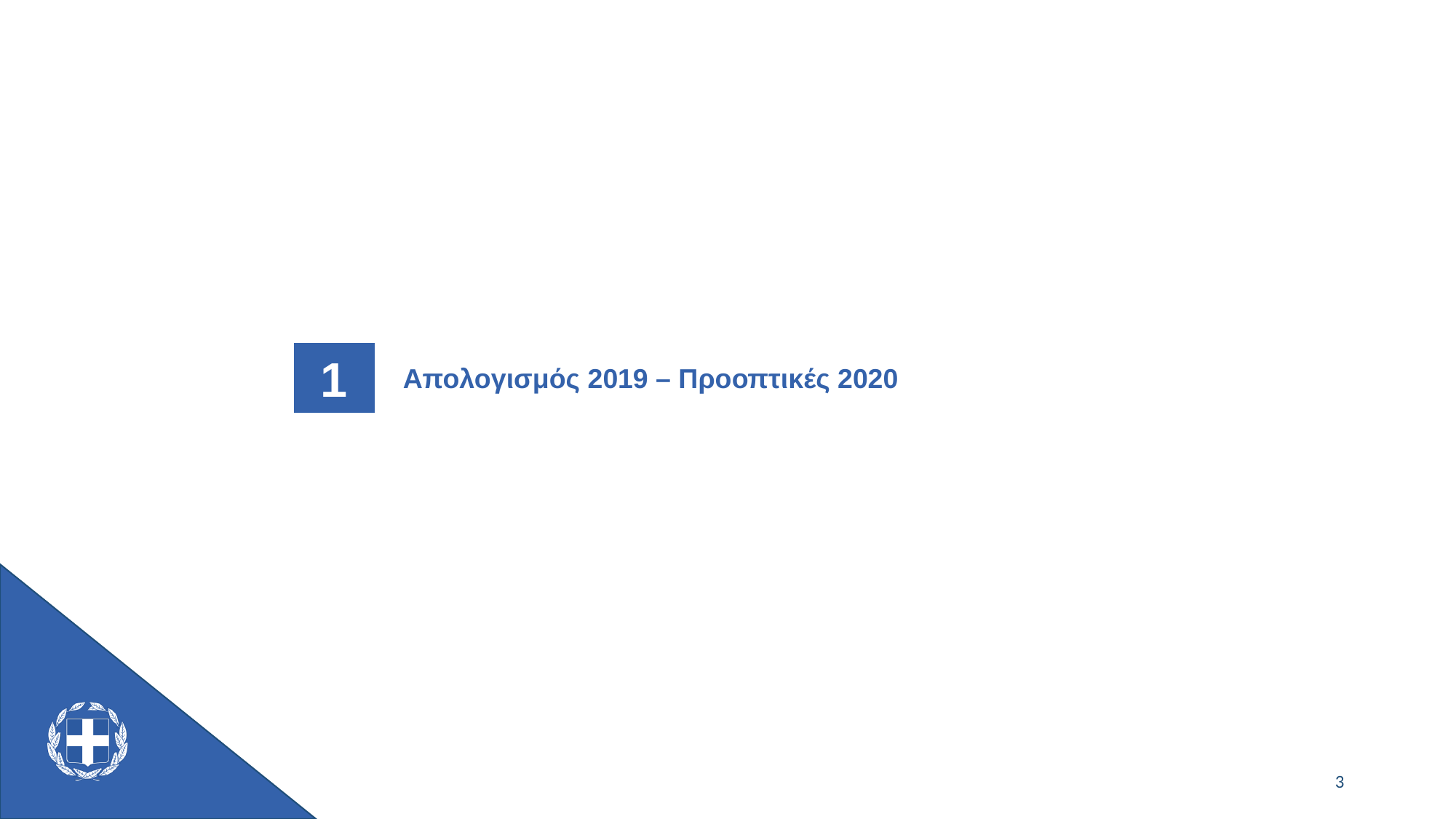

Απολογισμός 2019 – Προοπτικές 2020
1
3